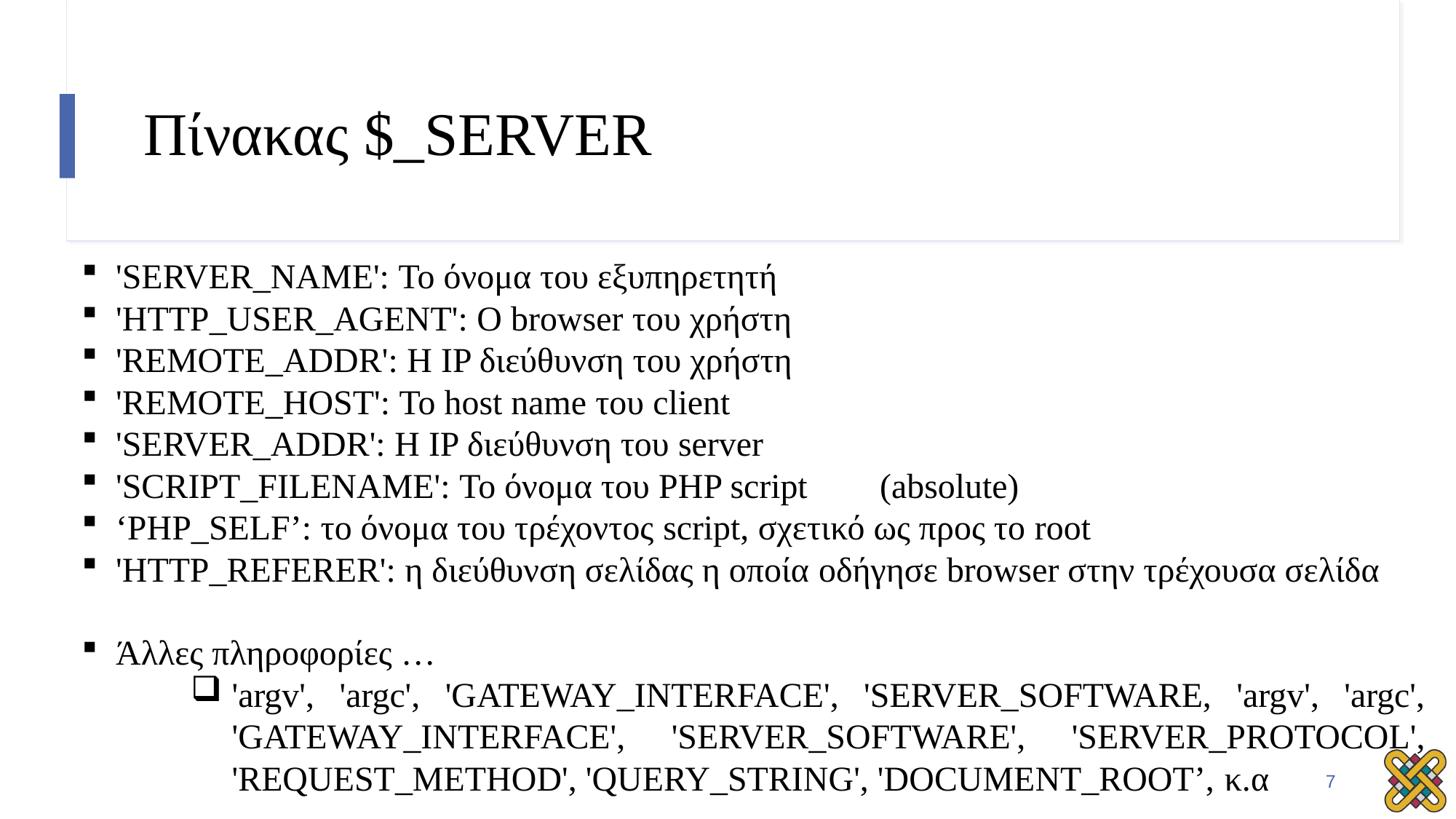

# Πίνακας $_SERVER
'SERVER_NAME': Το όνομα του εξυπηρετητή
'HTTP_USER_AGENT': Ο browser του χρήστη
'REMOTE_ADDR': Η IP διεύθυνση του χρήστη
'REMOTE_HOST': Το host name του client
'SERVER_ADDR': Η IP διεύθυνση του server
'SCRIPT_FILENAME': Το όνομα του PHP script 	(absolute)
‘PHP_SELF’: το όνομα του τρέχοντος script, σχετικό ως προς το root
'HTTP_REFERER': η διεύθυνση σελίδας η οποία οδήγησε browser στην τρέχουσα σελίδα

Άλλες πληροφορίες …
'argv', 'argc', 'GATEWAY_INTERFACE', 'SERVER_SOFTWARE, 'argv', 'argc', 'GATEWAY_INTERFACE', 'SERVER_SOFTWARE', 'SERVER_PROTOCOL', 'REQUEST_METHOD', 'QUERY_STRING', 'DOCUMENT_ROOT’, κ.α

7